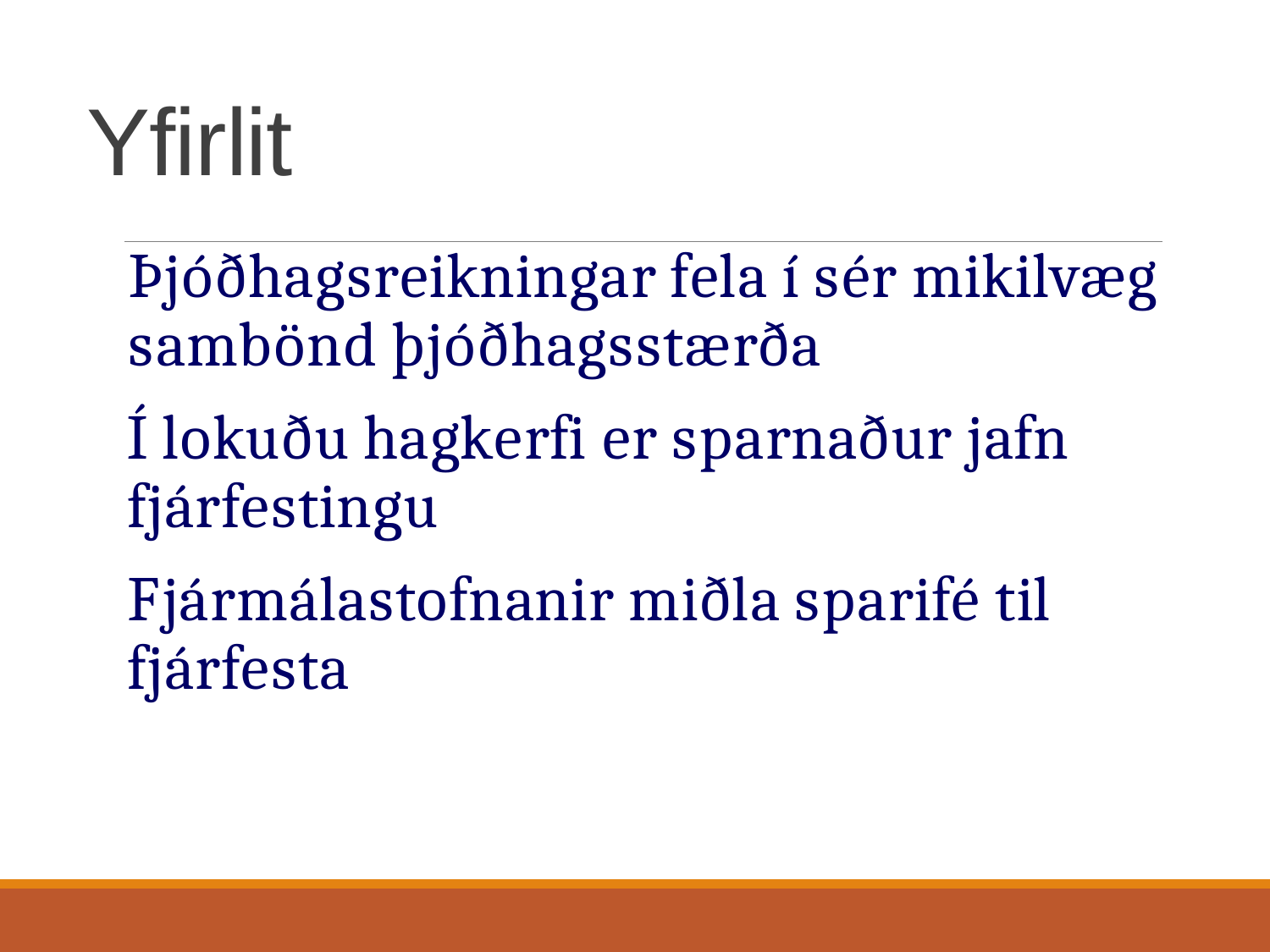

# Yfirlit
Þjóðhagsreikningar fela í sér mikilvæg sambönd þjóðhagsstærða
Í lokuðu hagkerfi er sparnaður jafn fjárfestingu
Fjármálastofnanir miðla sparifé til fjárfesta